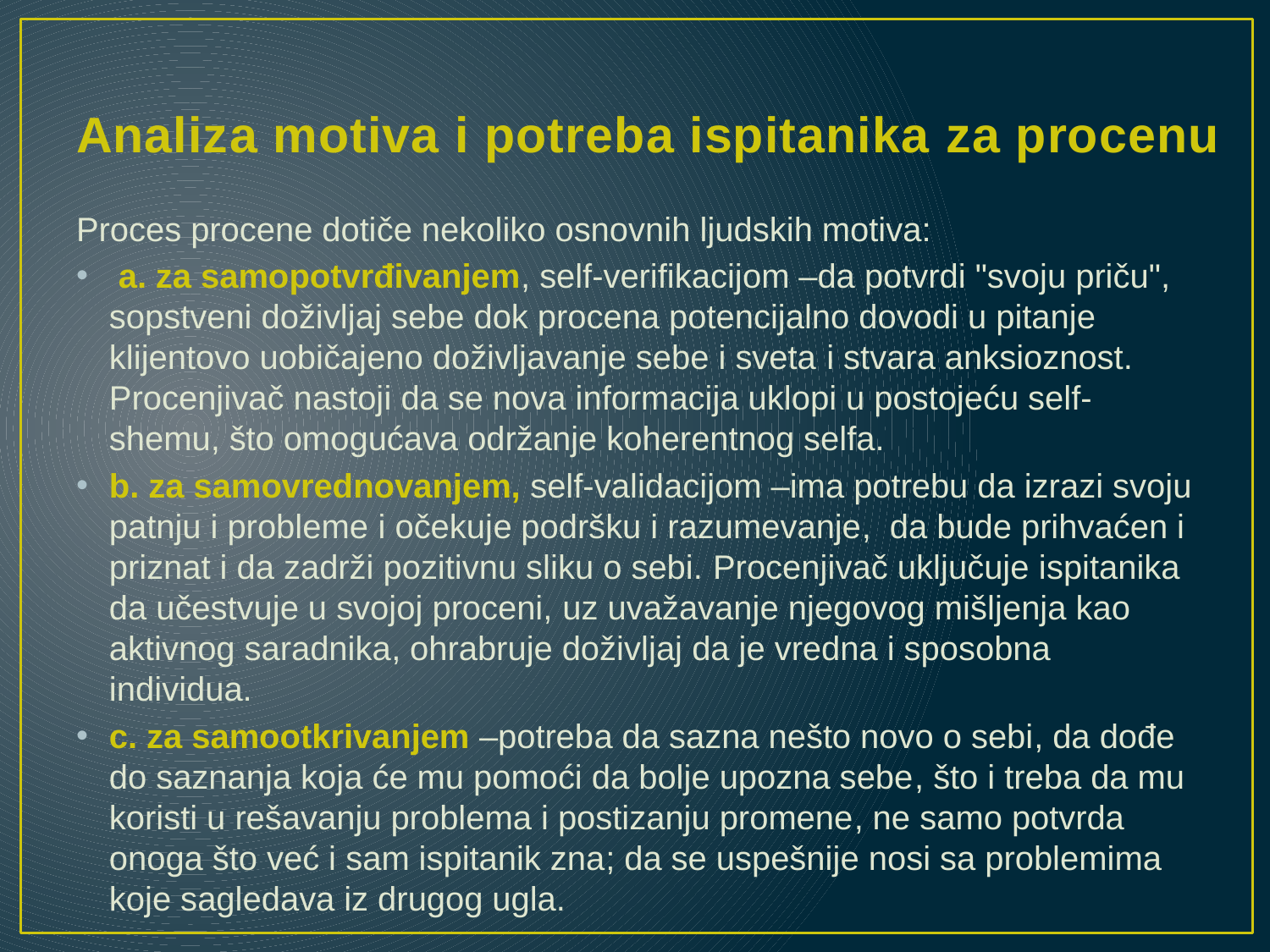

# Analiza motiva i potreba ispitanika za procenu
Proces procene dotiče nekoliko osnovnih ljudskih motiva:
 a. za samopotvrđivanjem, self-verifikacijom –da potvrdi "svoju priču", sopstveni doživljaj sebe dok procena potencijalno dovodi u pitanje klijentovo uobičajeno doživljavanje sebe i sveta i stvara anksioznost. Procenjivač nastoji da se nova informacija uklopi u postojeću self-shemu, što omogućava održanje koherentnog selfa.
b. za samovrednovanjem, self-validacijom –ima potrebu da izrazi svoju patnju i probleme i očekuje podršku i razumevanje,  da bude prihvaćen i priznat i da zadrži pozitivnu sliku o sebi. Procenjivač uključuje ispitanika da učestvuje u svojoj proceni, uz uvažavanje njegovog mišljenja kao aktivnog saradnika, ohrabruje doživljaj da je vredna i sposobna individua.
c. za samootkrivanjem –potreba da sazna nešto novo o sebi, da dođe do saznanja koja će mu pomoći da bolje upozna sebe, što i treba da mu koristi u rešavanju problema i postizanju promene, ne samo potvrda onoga što već i sam ispitanik zna; da se uspešnije nosi sa problemima koje sagledava iz drugog ugla.